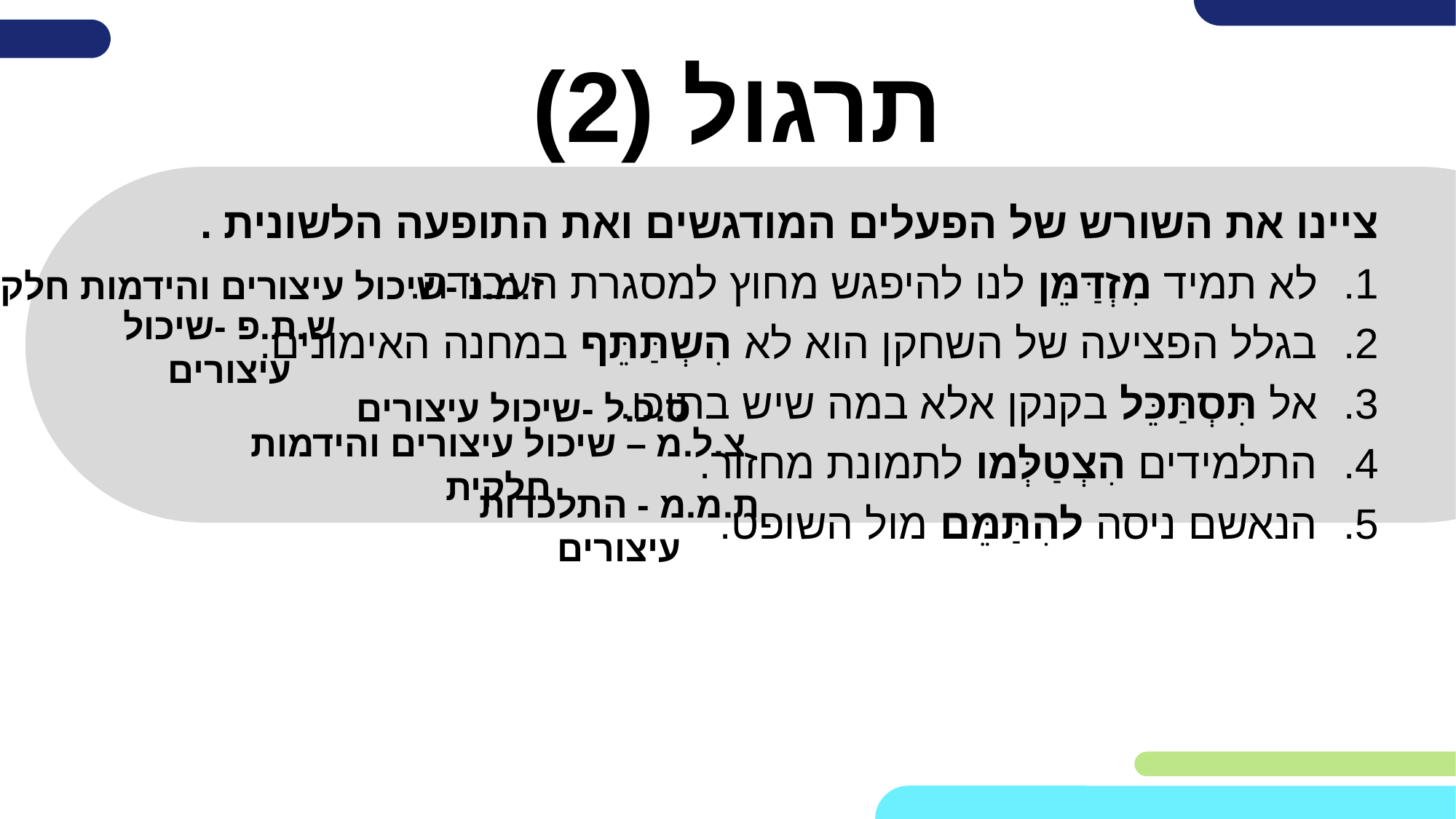

# תרגול (2)
ציינו את השורש של הפעלים המודגשים ואת התופעה הלשונית .
לא תמיד מִזְדַּמֵּן לנו להיפגש מחוץ למסגרת העבודה.
בגלל הפציעה של השחקן הוא לא הִשְתַּתֵּף במחנה האימונים.
אל תִּסְתַּכֵּל בקנקן אלא במה שיש בתוכו.
התלמידים הִצְטַלְּמו לתמונת מחזור.
הנאשם ניסה להִתַּמֵּם מול השופט.

ז.מ.נ -שיכול עיצורים והידמות חלקית
ש.ת.פ -שיכול עיצורים
ס.כ.ל -שיכול עיצורים
צ.ל.מ – שיכול עיצורים והידמות חלקית
ת.מ.מ - התלכדות עיצורים